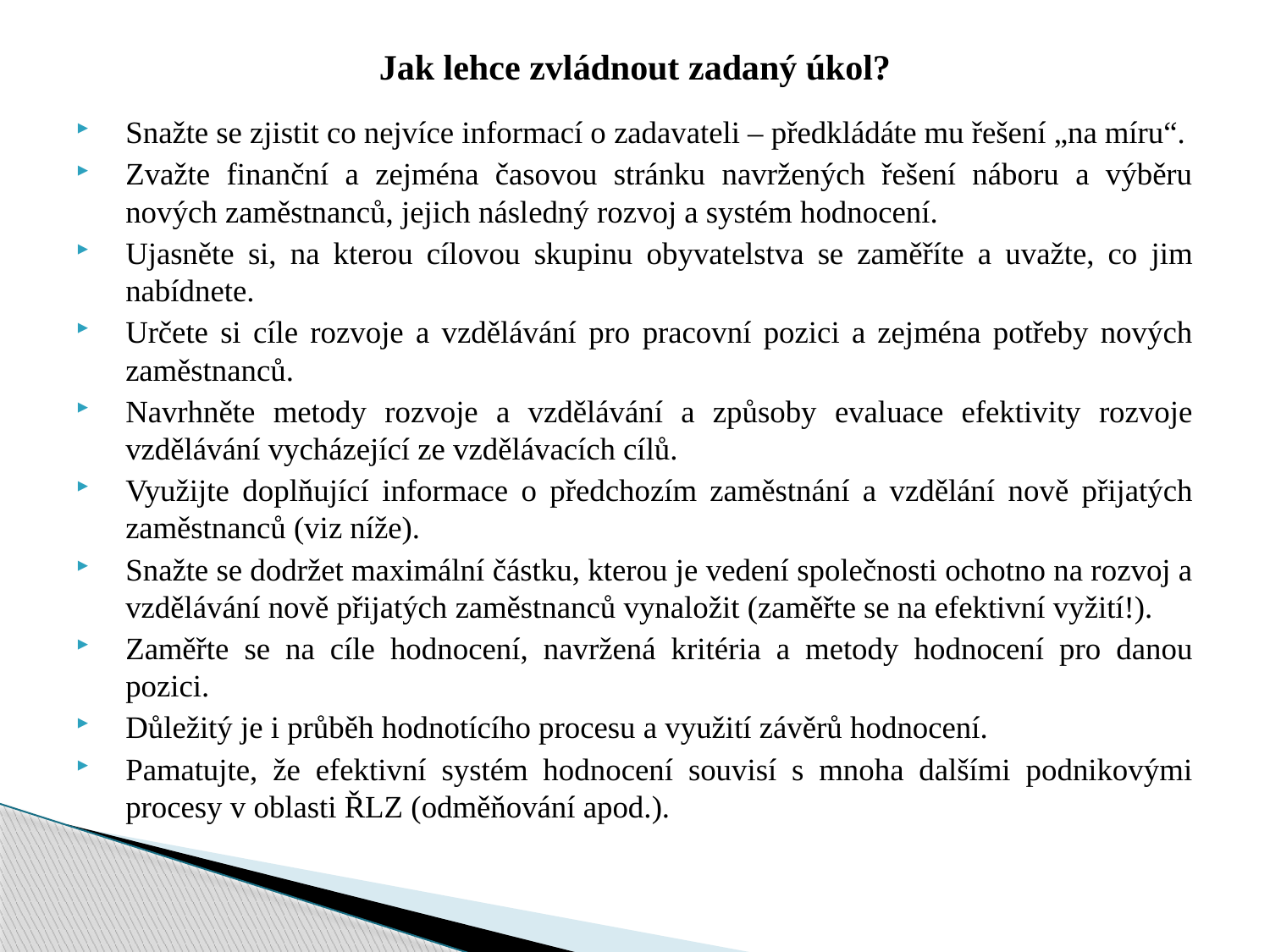

# Jak lehce zvládnout zadaný úkol?
Snažte se zjistit co nejvíce informací o zadavateli – předkládáte mu řešení „na míru“.
Zvažte finanční a zejména časovou stránku navržených řešení náboru a výběru nových zaměstnanců, jejich následný rozvoj a systém hodnocení.
Ujasněte si, na kterou cílovou skupinu obyvatelstva se zaměříte a uvažte, co jim nabídnete.
Určete si cíle rozvoje a vzdělávání pro pracovní pozici a zejména potřeby nových zaměstnanců.
Navrhněte metody rozvoje a vzdělávání a způsoby evaluace efektivity rozvoje vzdělávání vycházející ze vzdělávacích cílů.
Využijte doplňující informace o předchozím zaměstnání a vzdělání nově přijatých zaměstnanců (viz níže).
Snažte se dodržet maximální částku, kterou je vedení společnosti ochotno na rozvoj a vzdělávání nově přijatých zaměstnanců vynaložit (zaměřte se na efektivní vyžití!).
Zaměřte se na cíle hodnocení, navržená kritéria a metody hodnocení pro danou pozici.
Důležitý je i průběh hodnotícího procesu a využití závěrů hodnocení.
Pamatujte, že efektivní systém hodnocení souvisí s mnoha dalšími podnikovými procesy v oblasti ŘLZ (odměňování apod.).